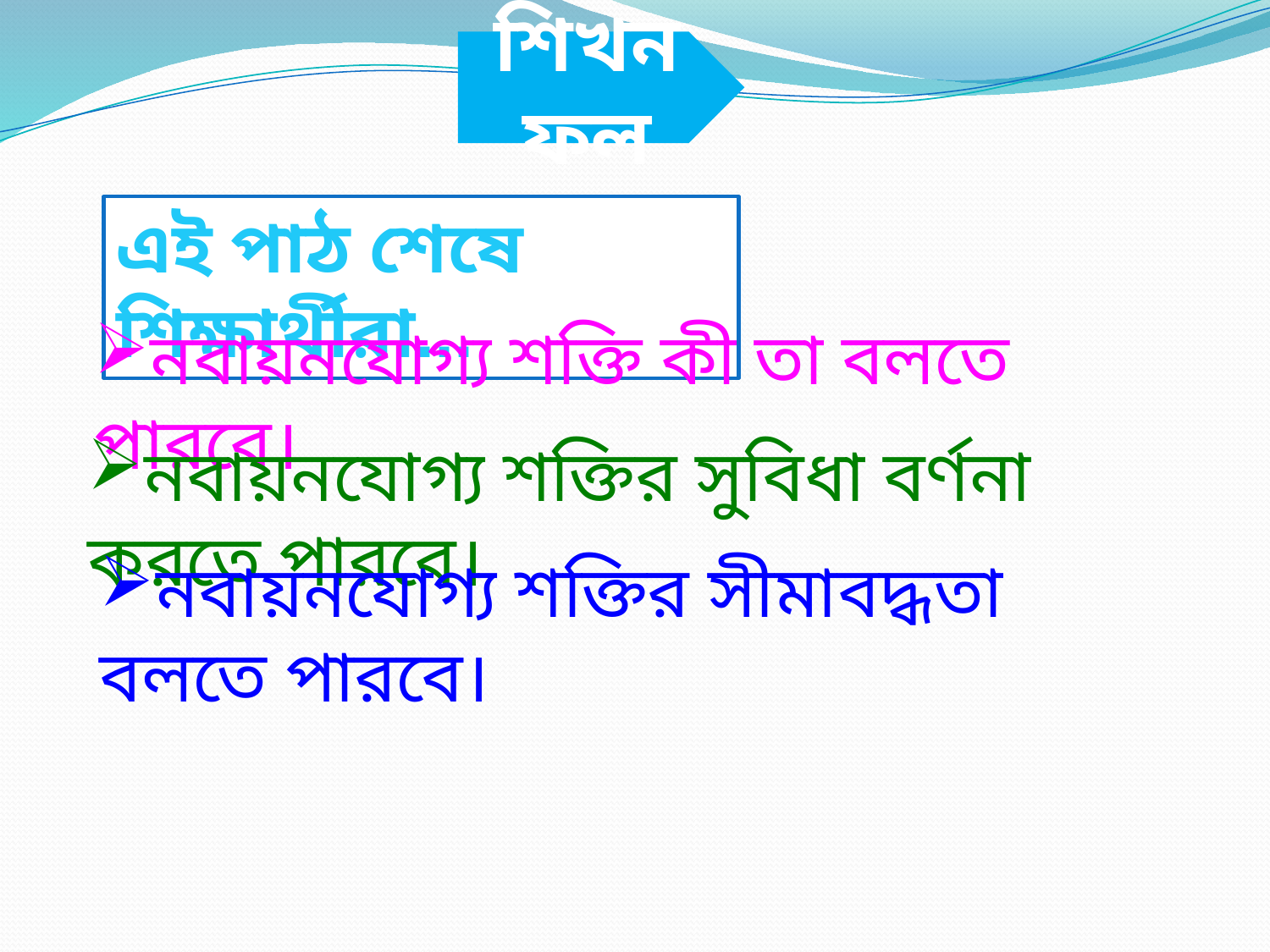

শিখনফল
এই পাঠ শেষে শিক্ষার্থীরা...
নবায়নযোগ্য শক্তি কী তা বলতে পারবে।
নবায়নযোগ্য শক্তির সুবিধা বর্ণনা করতে পারবে।
নবায়নযোগ্য শক্তির সীমাবদ্ধতা বলতে পারবে।